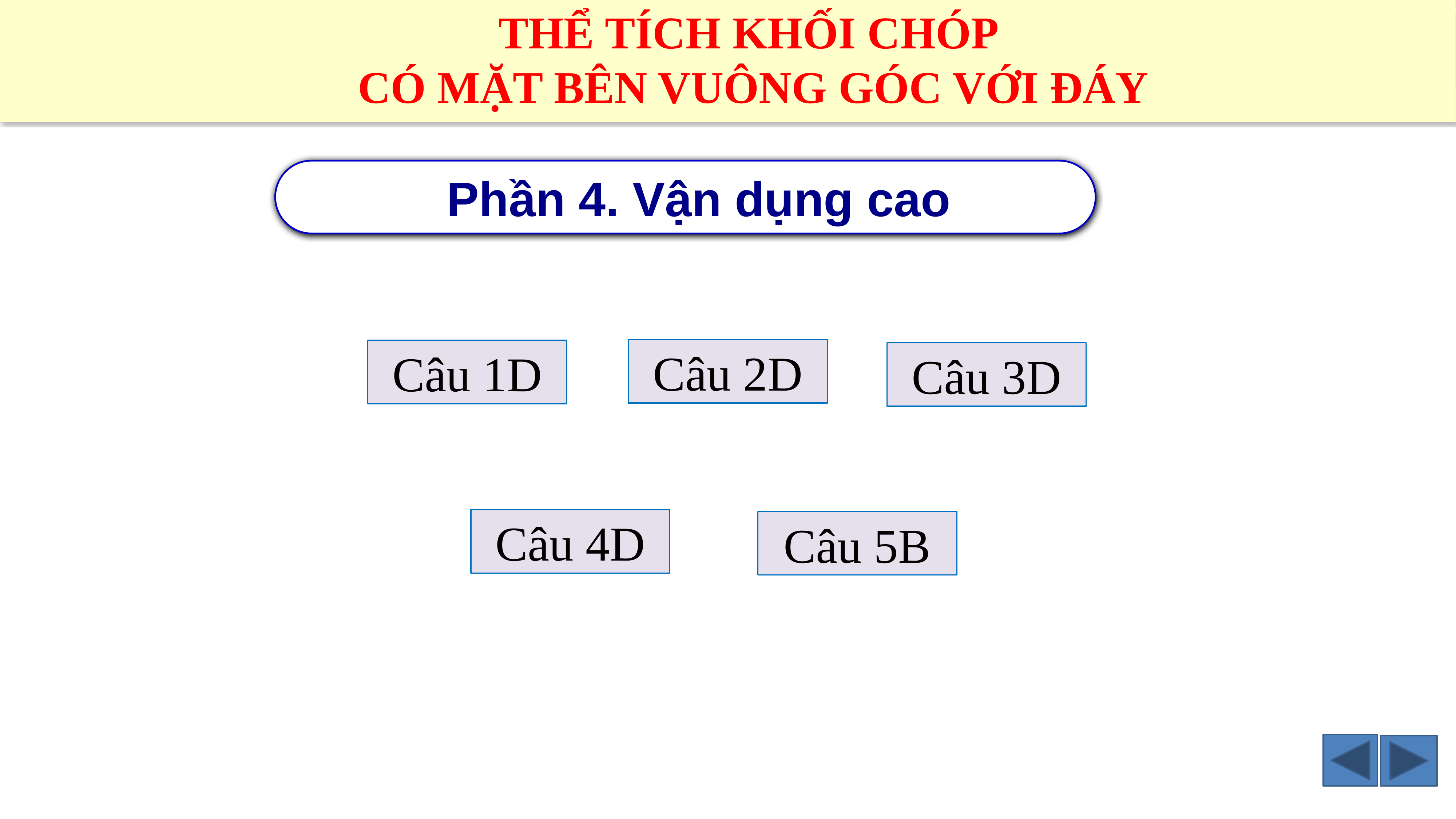

THỂ TÍCH KHỐI CHÓP
CÓ MẶT BÊN VUÔNG GÓC VỚI ĐÁY
  Phần 4. Vận dụng cao
Câu 2D
Câu 1D
Câu 3D
Câu 4D
Câu 5B